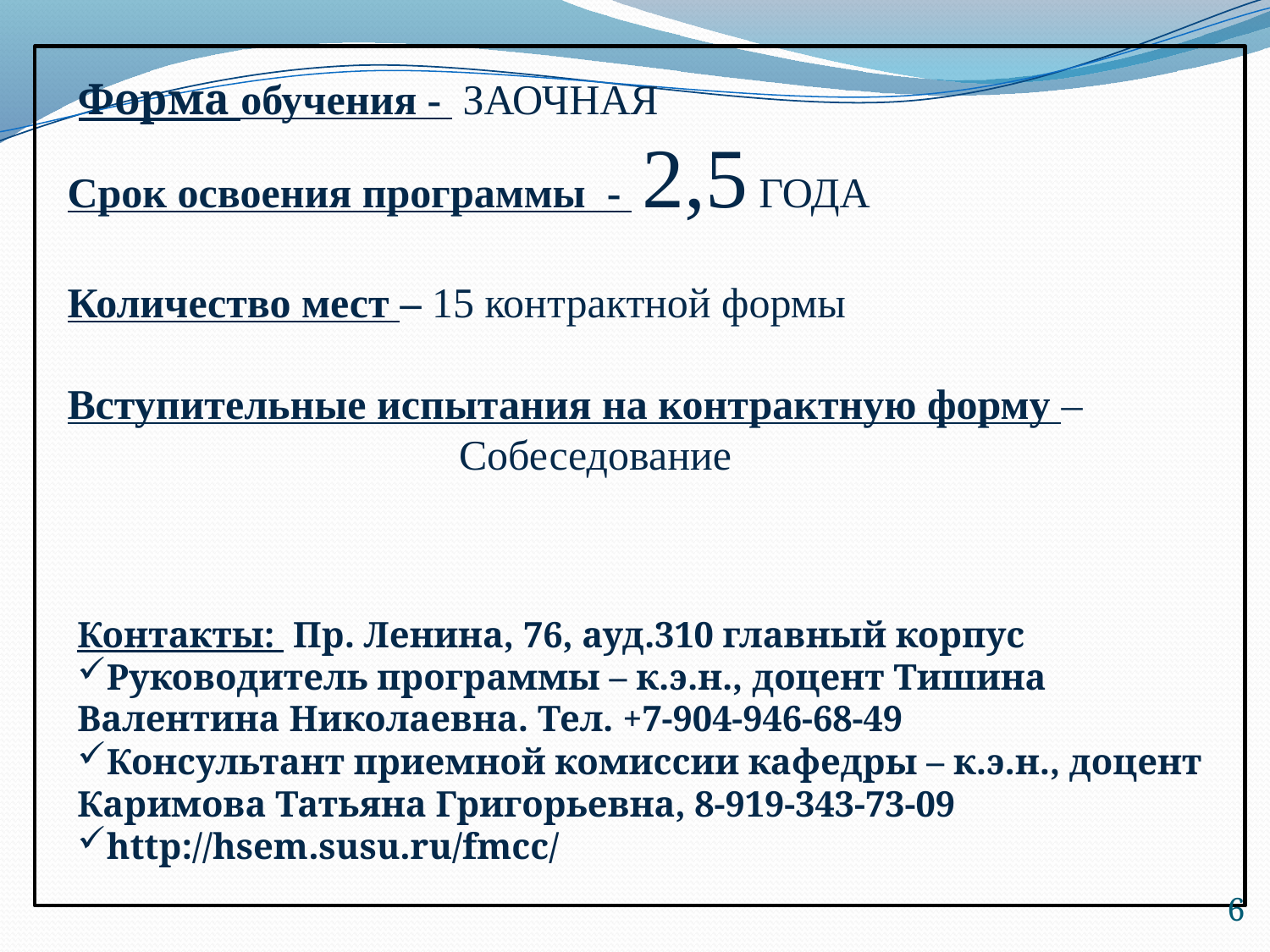

Форма обучения -  ЗАОЧНАЯ
Срок освоения программы  -  2,5 ГОДА

Количество мест – 15 контрактной формы

Вступительные испытания на контрактную форму –
                                     Собеседование
Контакты:  Пр. Ленина, 76, ауд.310 главный корпус
Руководитель программы – к.э.н., доцент Тишина Валентина Николаевна. Тел. +7-904-946-68-49
Консультант приемной комиссии кафедры – к.э.н., доцент Каримова Татьяна Григорьевна, 8-919-343-73-09
http://hsem.susu.ru/fmcc/
6